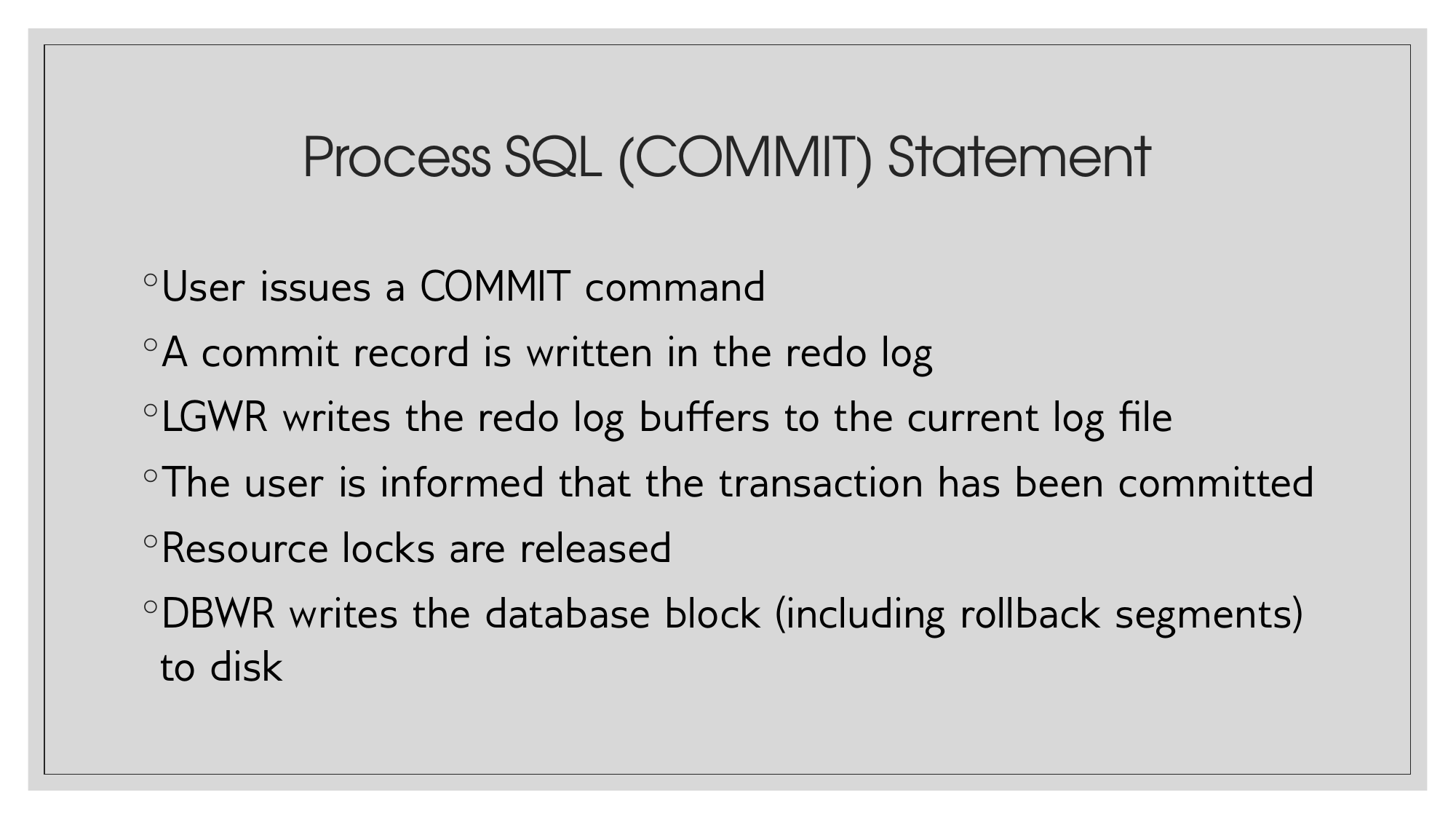

# Process SQL (COMMIT) Statement
User issues a COMMIT command
A commit record is written in the redo log
LGWR writes the redo log buffers to the current log file
The user is informed that the transaction has been committed
Resource locks are released
DBWR writes the database block (including rollback segments) to disk